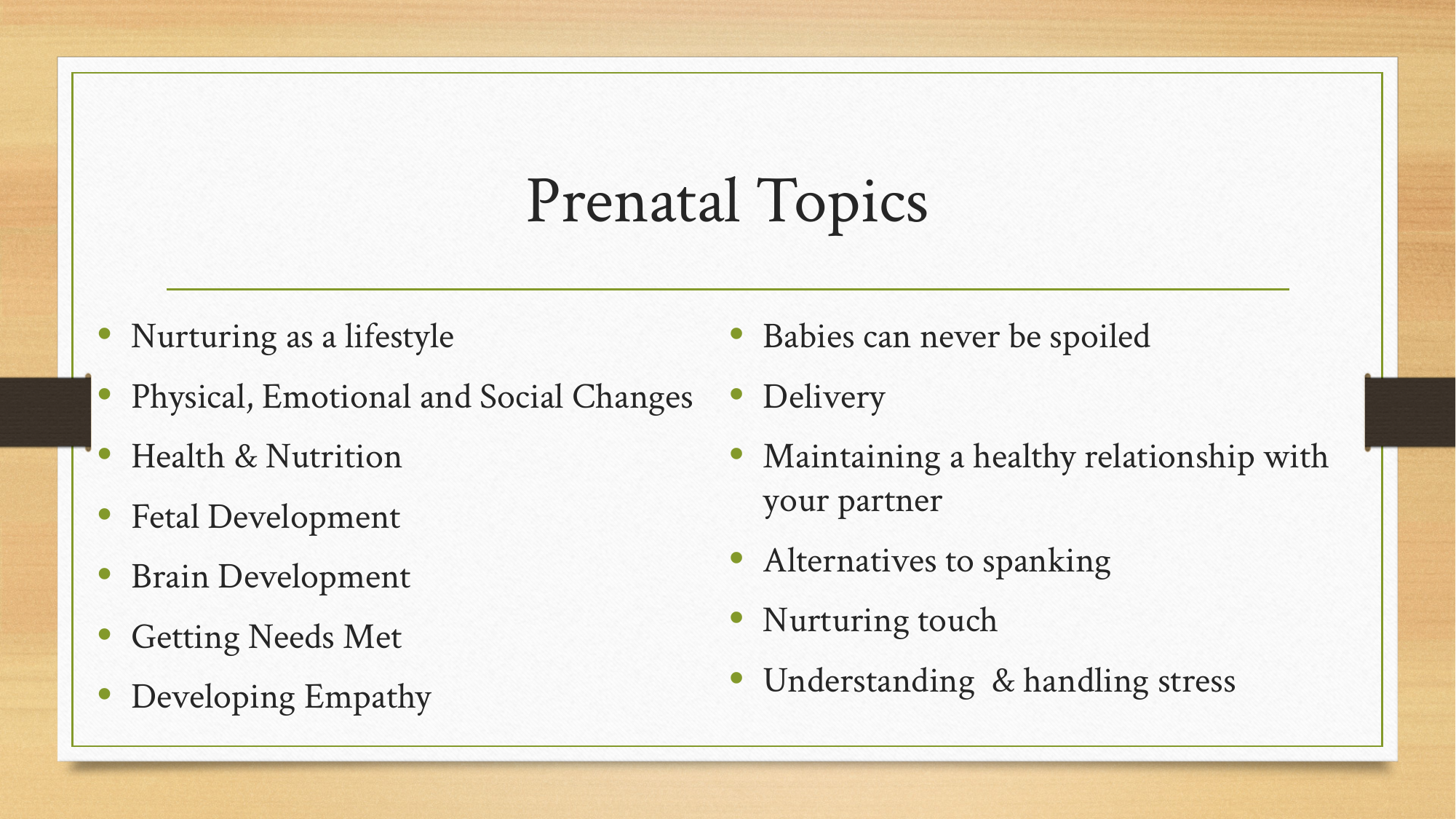

# Prenatal Topics
Babies can never be spoiled
Delivery
Maintaining a healthy relationship with your partner
Alternatives to spanking
Nurturing touch
Understanding  & handling stress
Nurturing as a lifestyle
Physical, Emotional and Social Changes
Health & Nutrition
Fetal Development
Brain Development
Getting Needs Met
Developing Empathy